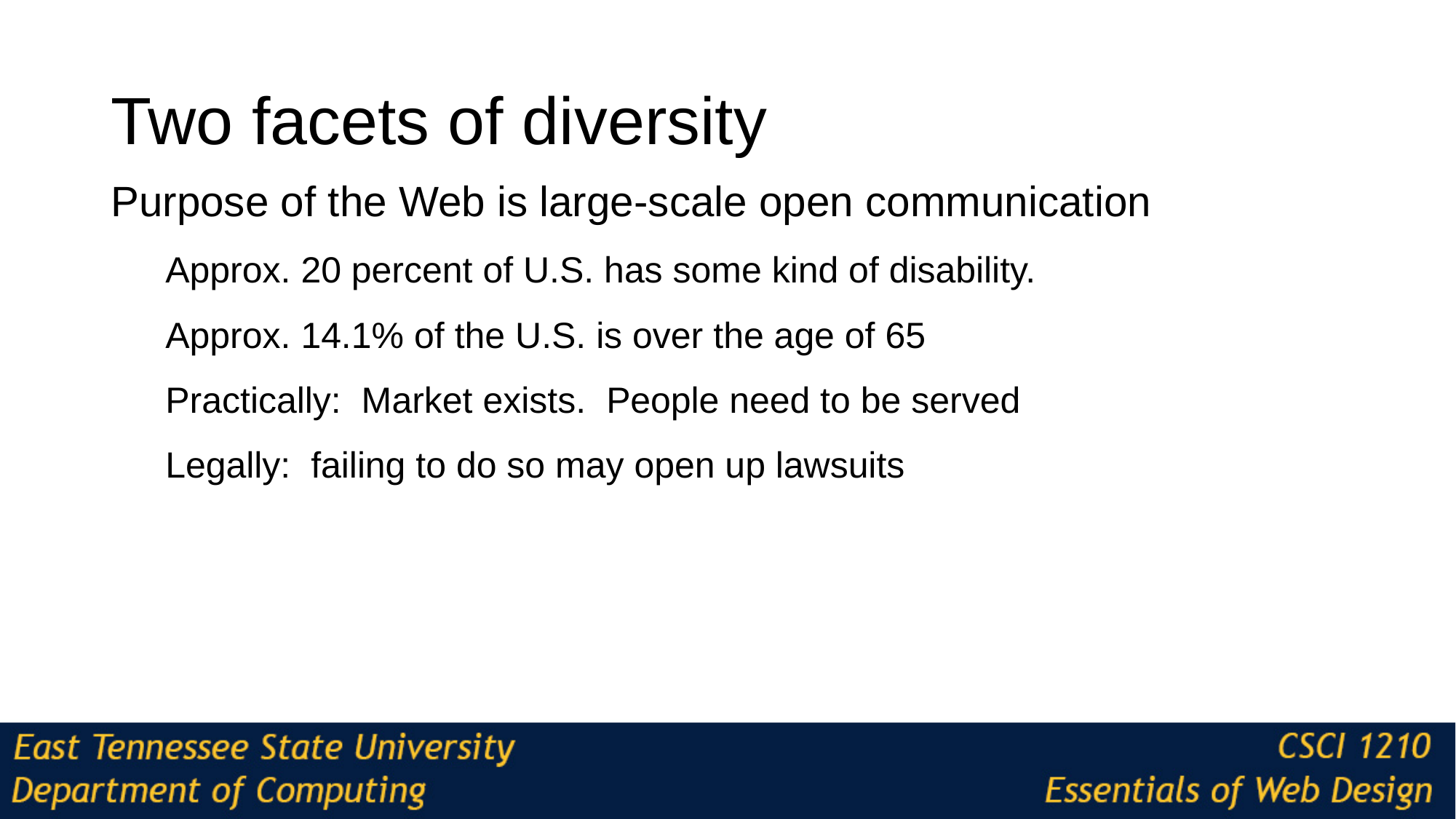

# Two facets of diversity
Purpose of the Web is large-scale open communication
Approx. 20 percent of U.S. has some kind of disability.
Approx. 14.1% of the U.S. is over the age of 65
Practically:  Market exists.  People need to be served
Legally:  failing to do so may open up lawsuits